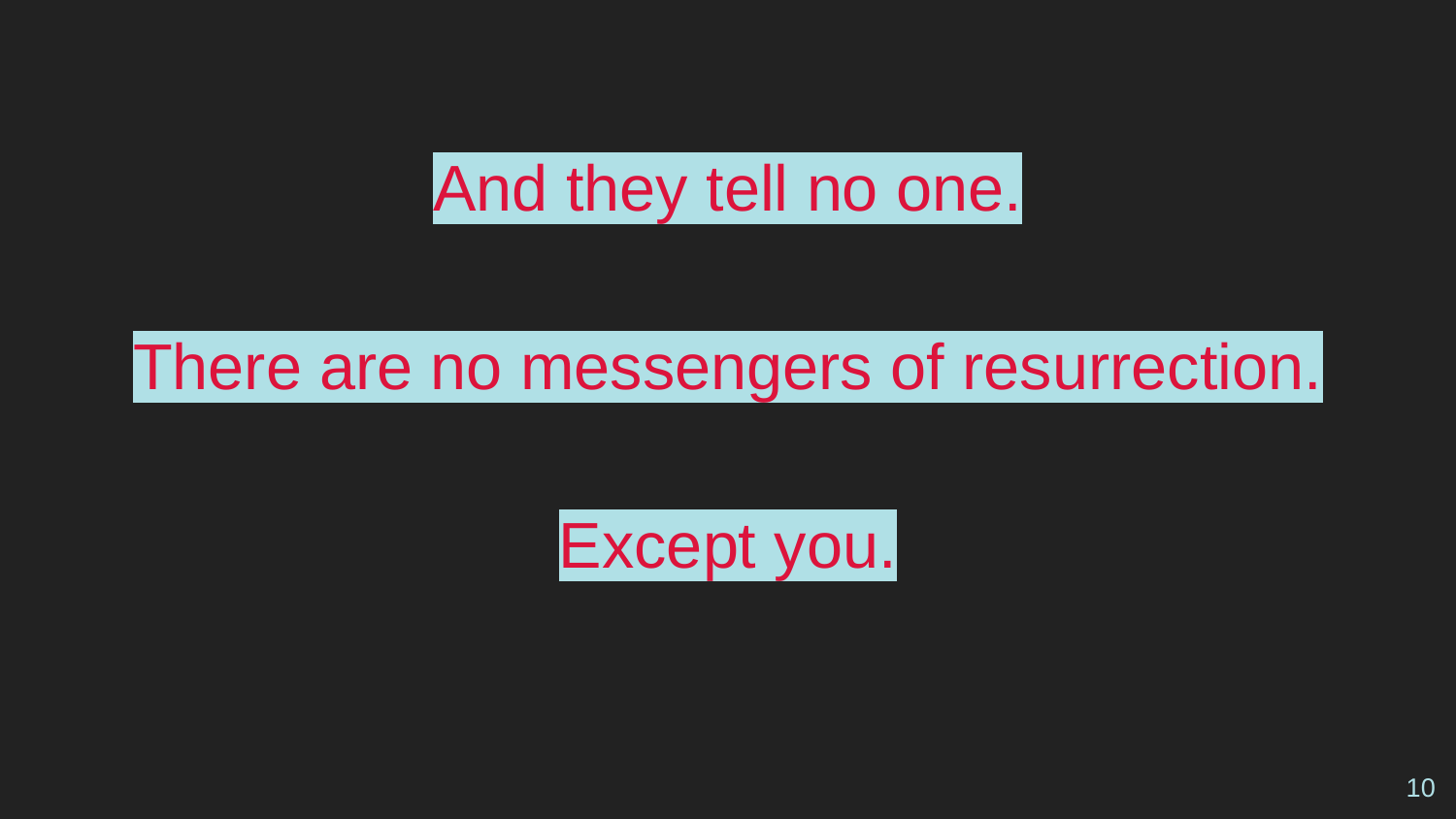

# And they tell no one. There are no messengers of resurrection. Except you.
10